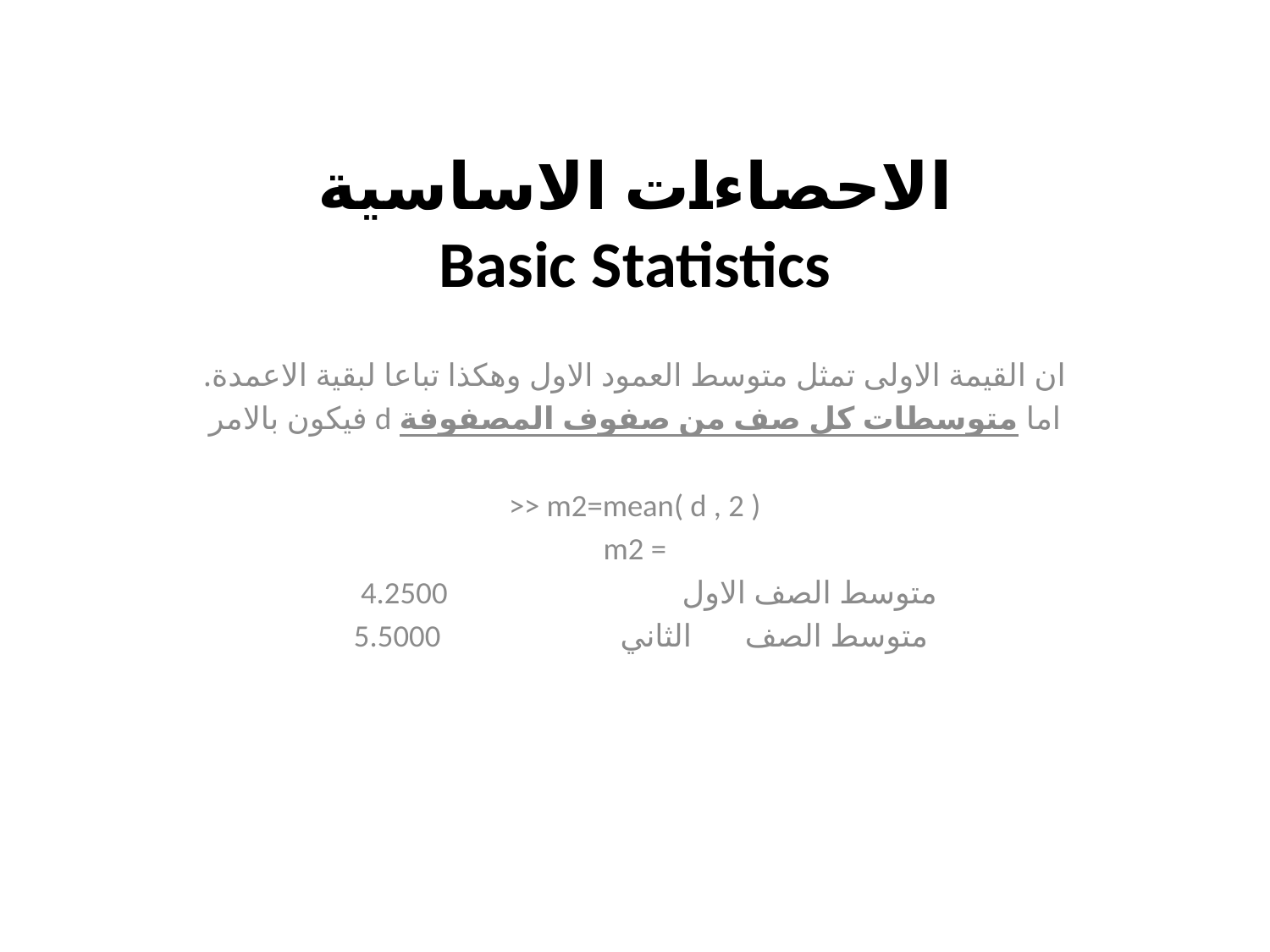

# الاحصاءات الاساسية Basic Statistics
ان القيمة الاولى تمثل متوسط العمود الاول وهكذا تباعا لبقية الاعمدة.
اما متوسطات كل صف من صفوف المصفوفة d فيكون بالامر

>> m2=mean( d , 2 )
m2 =
    4.2500				متوسط الصف الاول
    5.5000			 الثاني 	  متوسط الصف